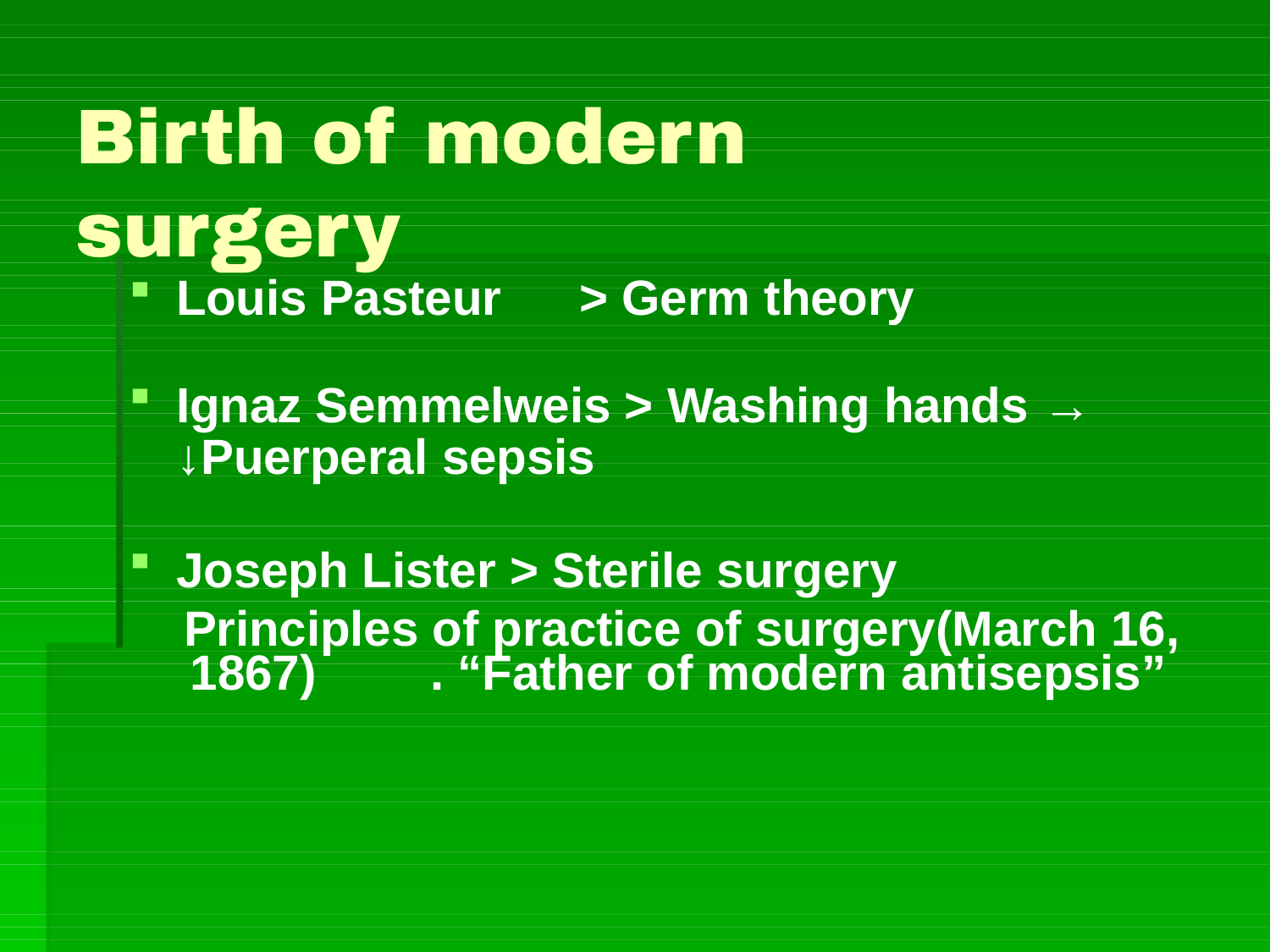

# Birth of modern surgery
Louis Pasteur	> Germ theory

Ignaz Semmelweis > Washing hands →
↓Puerperal sepsis

Joseph Lister > Sterile surgery
Principles of practice of surgery(March 16,  1867)	. “Father of modern antisepsis”